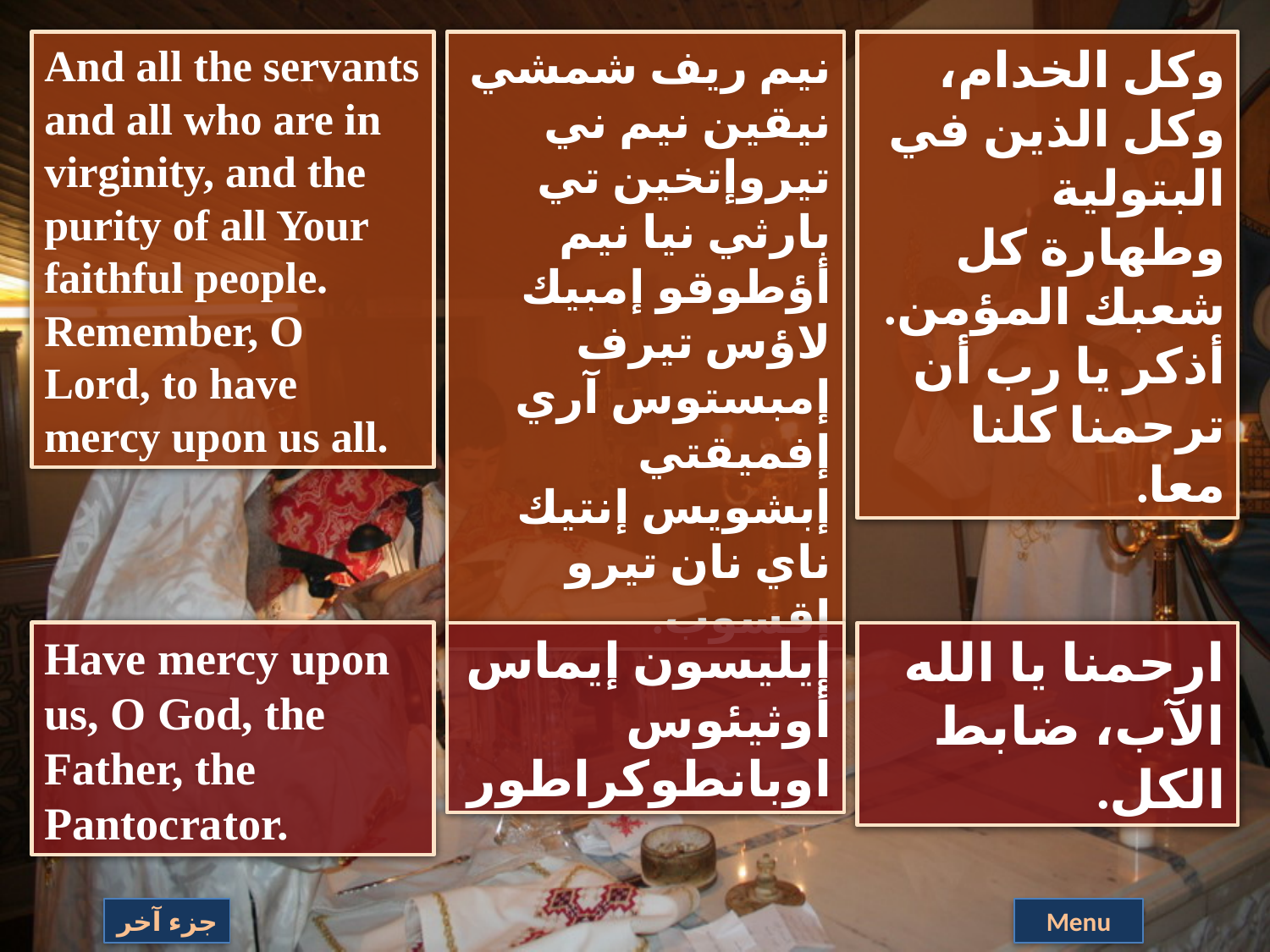

And all the servants and all who are in virginity, and the purity of all Your faithful people. Remember, O Lord, to have mercy upon us all.
نيم ريف شمشي نيقين نيم ني تيروإتخين تي بارثي نيا نيم أؤطوقو إمبيك لاؤس تيرف إمبستوس آري إفميقتي إبشويس إنتيك ناي نان تيرو إقسوب.
وكل الخدام، وكل الذين في البتولية وطهارة كل شعبك المؤمن. أذكر يا رب أن ترحمنا كلنا معا.
Have mercy upon us, O God, the Father, the Pantocrator.
إيليسون إيماس أوثيئوس اوبانطوكراطور
ارحمنا يا الله الآب، ضابط الكل.
جزء آخر
Menu